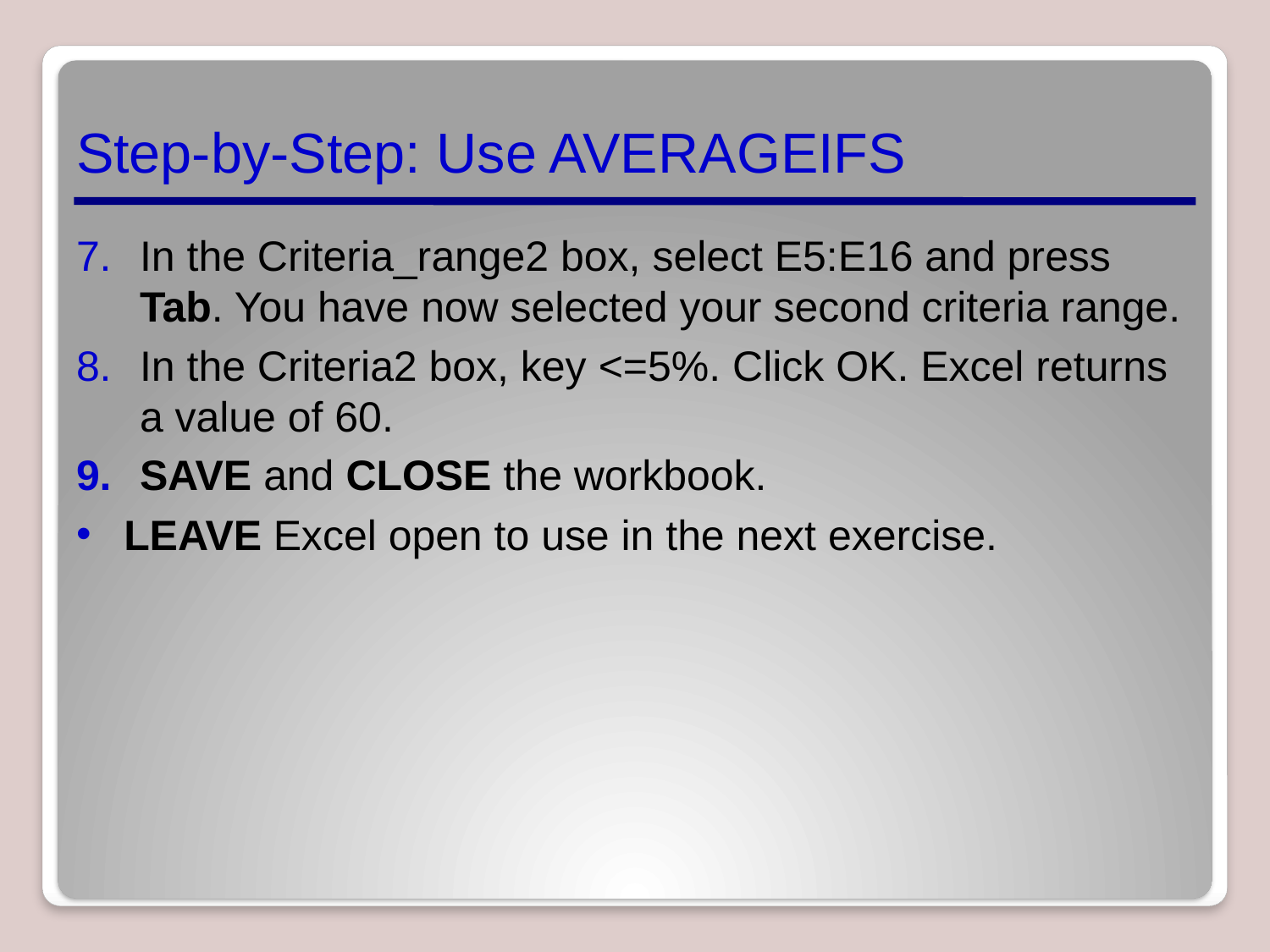

# Step-by-Step: Use AVERAGEIFS
In the Criteria_range2 box, select E5:E16 and press Tab. You have now selected your second criteria range.
In the Criteria2 box, key <=5%. Click OK. Excel returns a value of 60.
SAVE and CLOSE the workbook.
LEAVE Excel open to use in the next exercise.